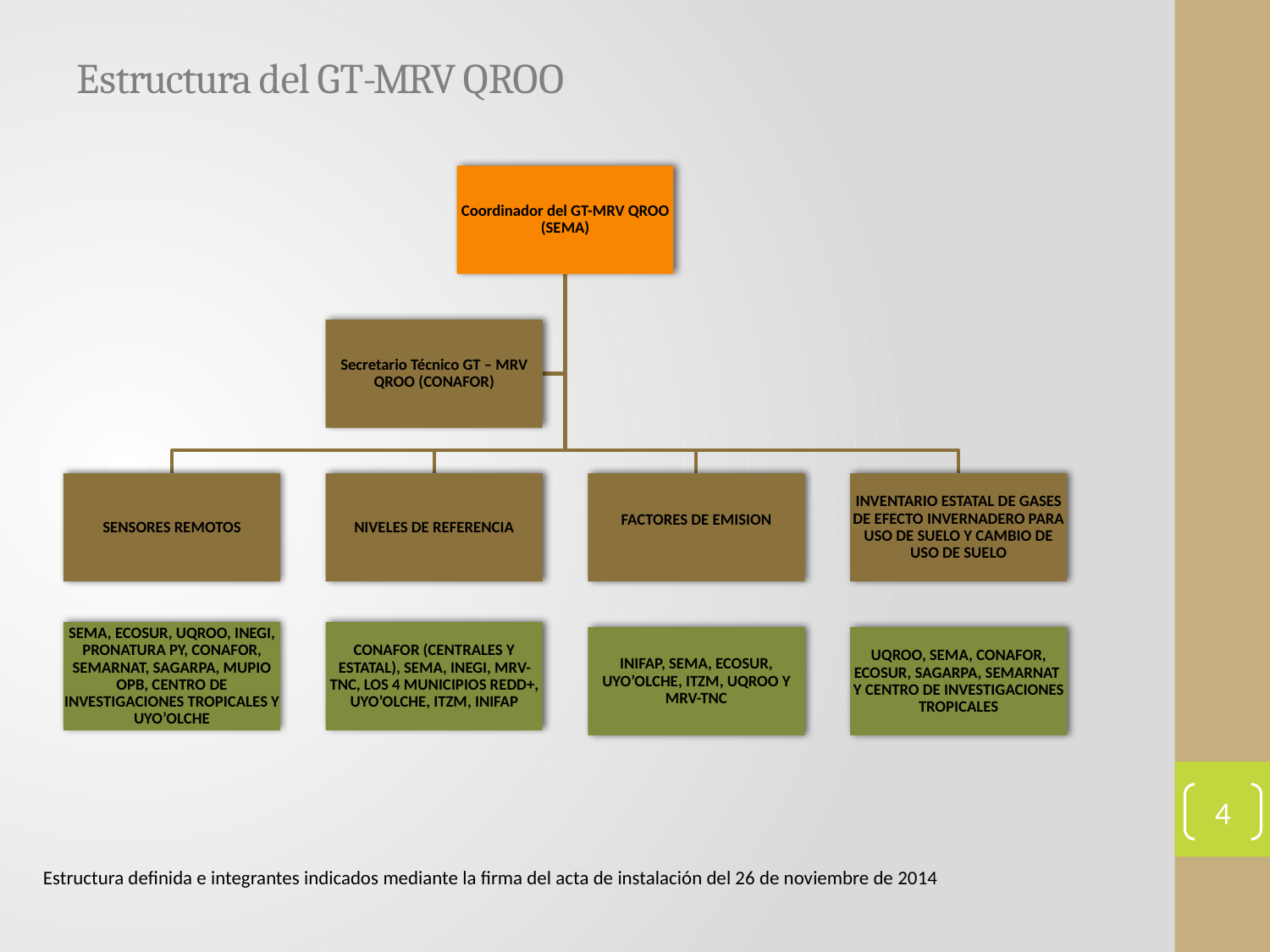

# Estructura del GT-MRV QROO
Coordinador del GT-MRV QROO (SEMA)

Secretario Técnico GT – MRV QROO (CONAFOR)
SENSORES REMOTOS
NIVELES DE REFERENCIA
FACTORES DE EMISION

INVENTARIO ESTATAL DE GASES DE EFECTO INVERNADERO PARA USO DE SUELO Y CAMBIO DE USO DE SUELO
SEMA, ECOSUR, UQROO, INEGI, PRONATURA PY, CONAFOR, SEMARNAT, SAGARPA, MUPIO OPB, CENTRO DE INVESTIGACIONES TROPICALES Y UYO’OLCHE
CONAFOR (CENTRALES Y ESTATAL), SEMA, INEGI, MRV-TNC, LOS 4 MUNICIPIOS REDD+, UYO’OLCHE, ITZM, INIFAP
INIFAP, SEMA, ECOSUR, UYO’OLCHE, ITZM, UQROO Y MRV-TNC
UQROO, SEMA, CONAFOR, ECOSUR, SAGARPA, SEMARNAT  Y CENTRO DE INVESTIGACIONES TROPICALES
4
Estructura definida e integrantes indicados mediante la firma del acta de instalación del 26 de noviembre de 2014